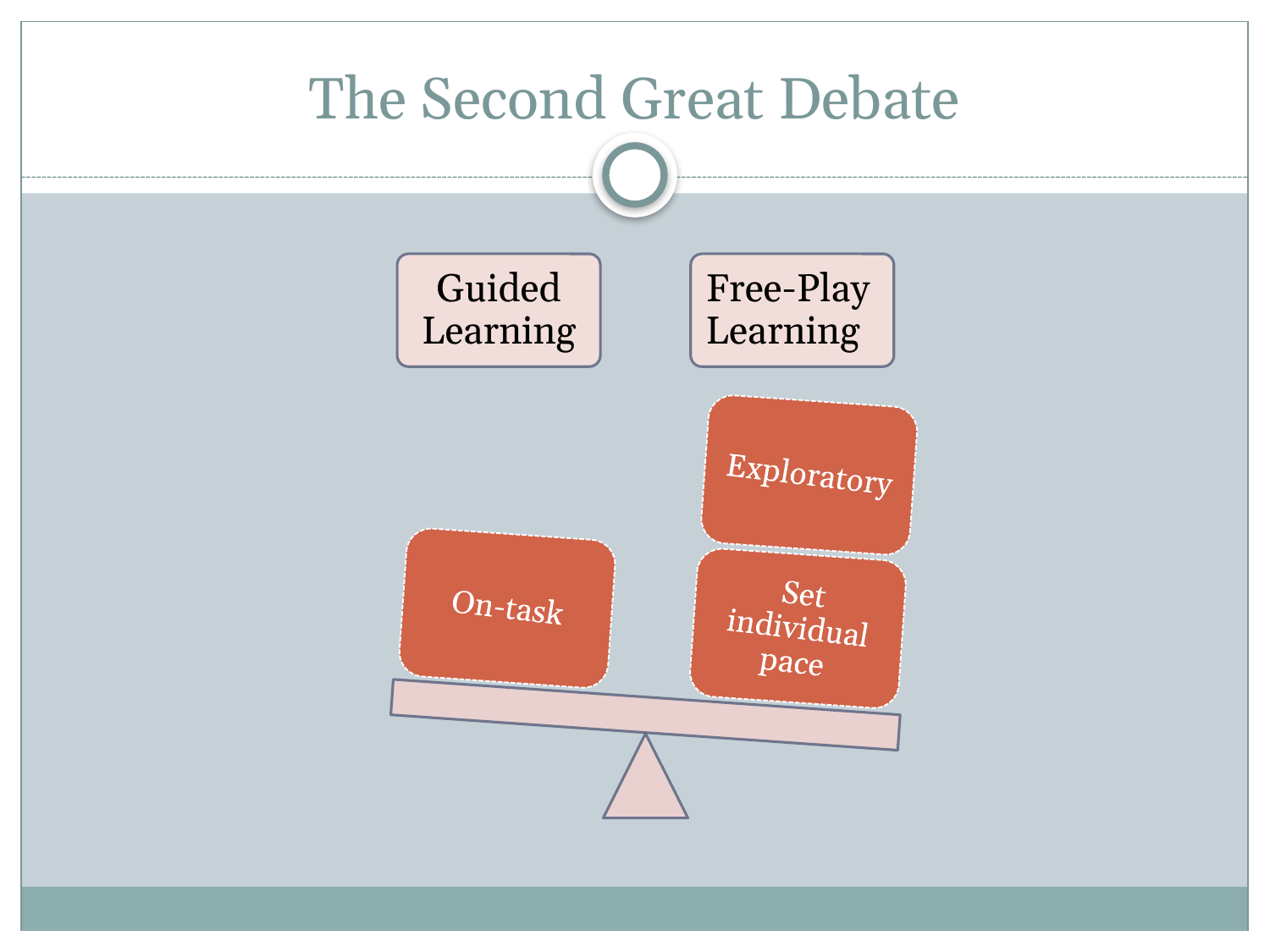

# The Second Great Debate
Guided Learning
Free-Play Learning
Set individual pace
Exploratory
On-task